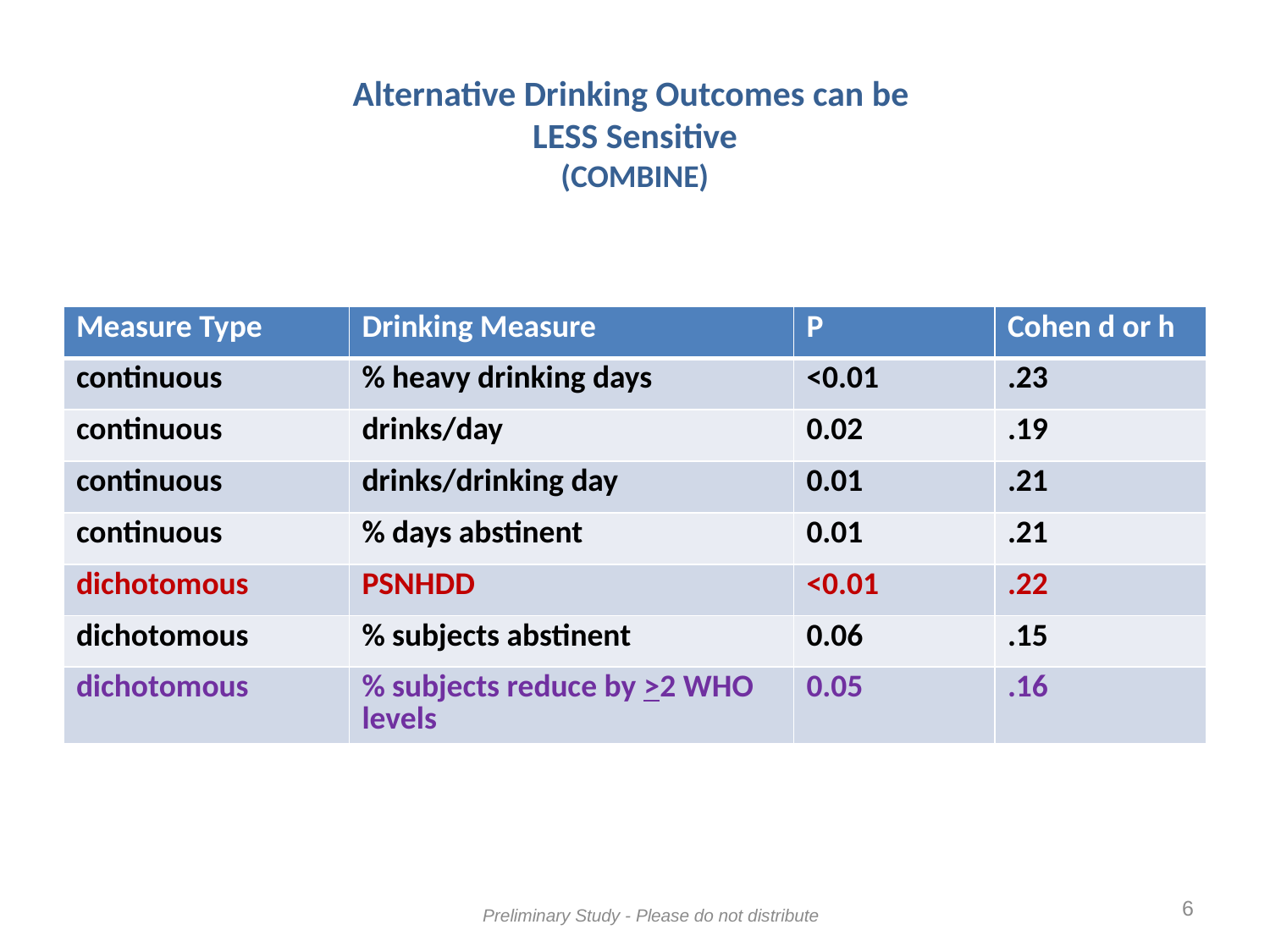

# Alternative Drinking Outcomes can be LESS Sensitive (COMBINE)
| Measure Type | Drinking Measure | P | Cohen d or h |
| --- | --- | --- | --- |
| continuous | % heavy drinking days | <0.01 | .23 |
| continuous | drinks/day | 0.02 | .19 |
| continuous | drinks/drinking day | 0.01 | .21 |
| continuous | % days abstinent | 0.01 | .21 |
| dichotomous | PSNHDD | <0.01 | .22 |
| dichotomous | % subjects abstinent | 0.06 | .15 |
| dichotomous | % subjects reduce by >2 WHO levels | 0.05 | .16 |

6
Preliminary Study - Please do not distribute